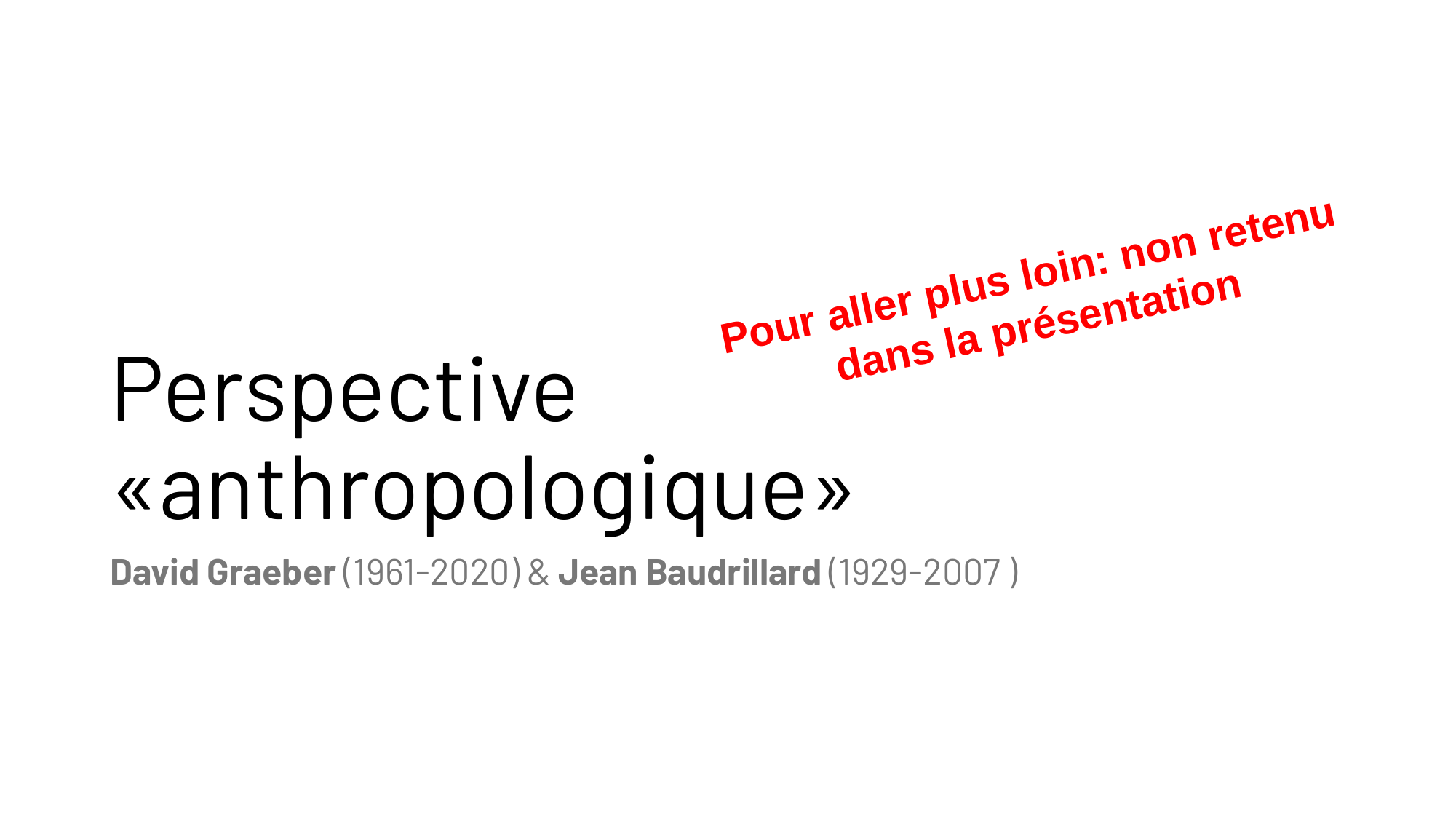

# Perspective «anthropologique»
Pour aller plus loin: non retenu dans la présentation
David Graeber (1961-2020) & Jean Baudrillard (1929-2007 )